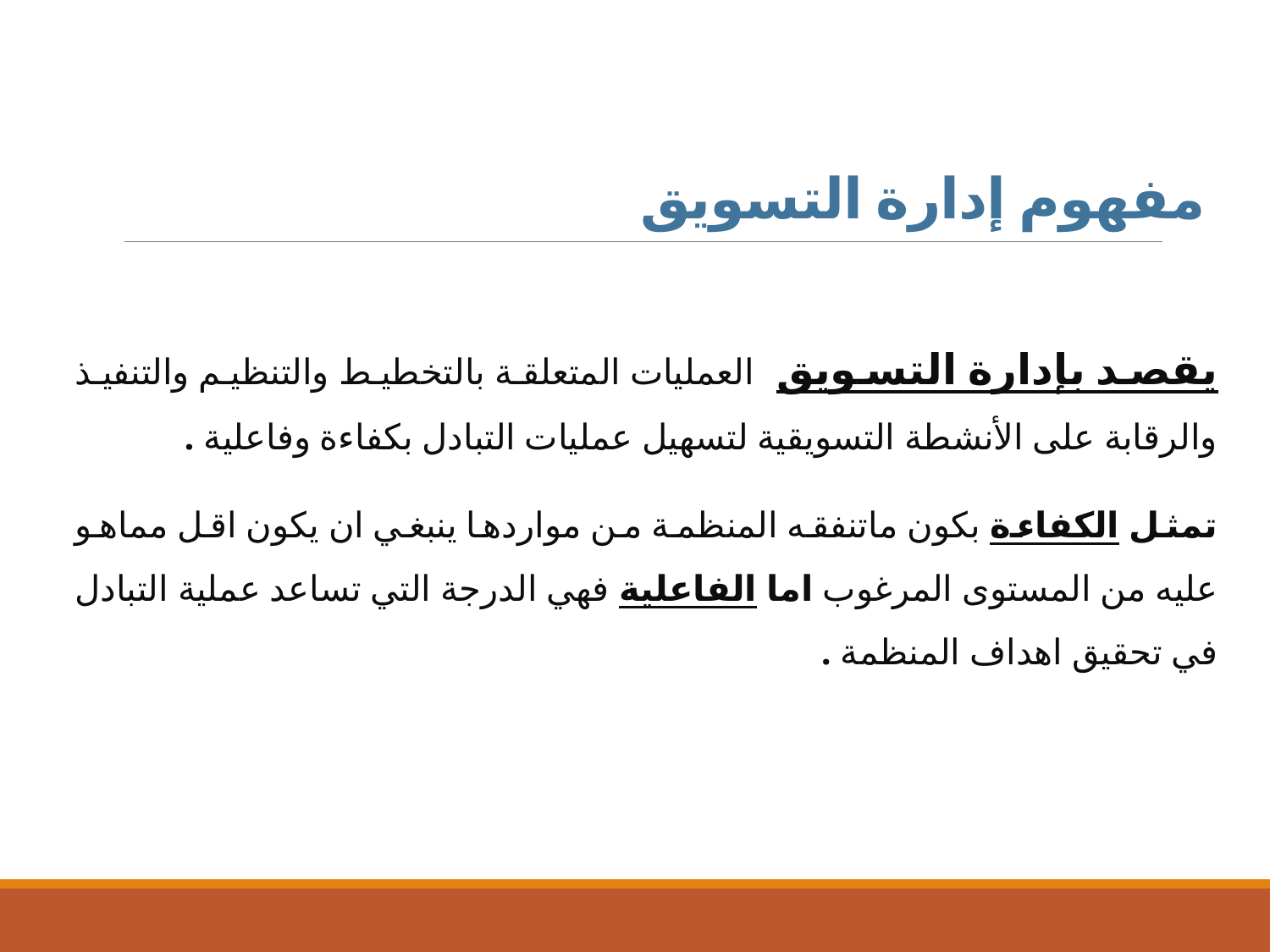

# مفهوم إدارة التسويق

يقصد بإدارة التسويق  العمليات المتعلقة بالتخطيط والتنظيم والتنفيذ والرقابة على الأنشطة التسويقية لتسهيل عمليات التبادل بكفاءة وفاعلية .
تمثل الكفاءة بكون ماتنفقه المنظمة من مواردها ينبغي ان يكون اقل مماهو عليه من المستوى المرغوب اما الفاعلية فهي الدرجة التي تساعد عملية التبادل في تحقيق اهداف المنظمة .